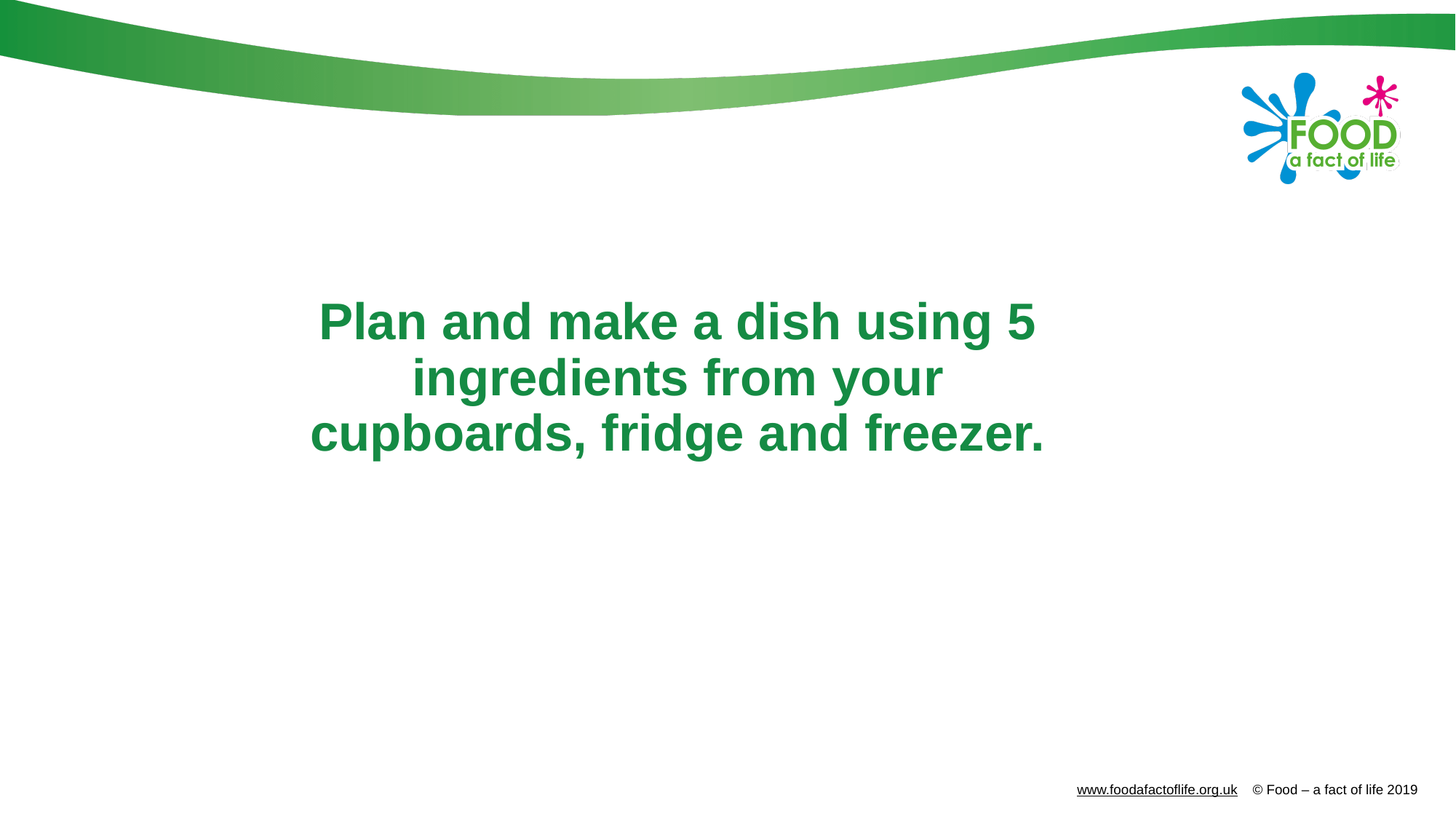

# Plan and make a dish using 5 ingredients from your cupboards, fridge and freezer.